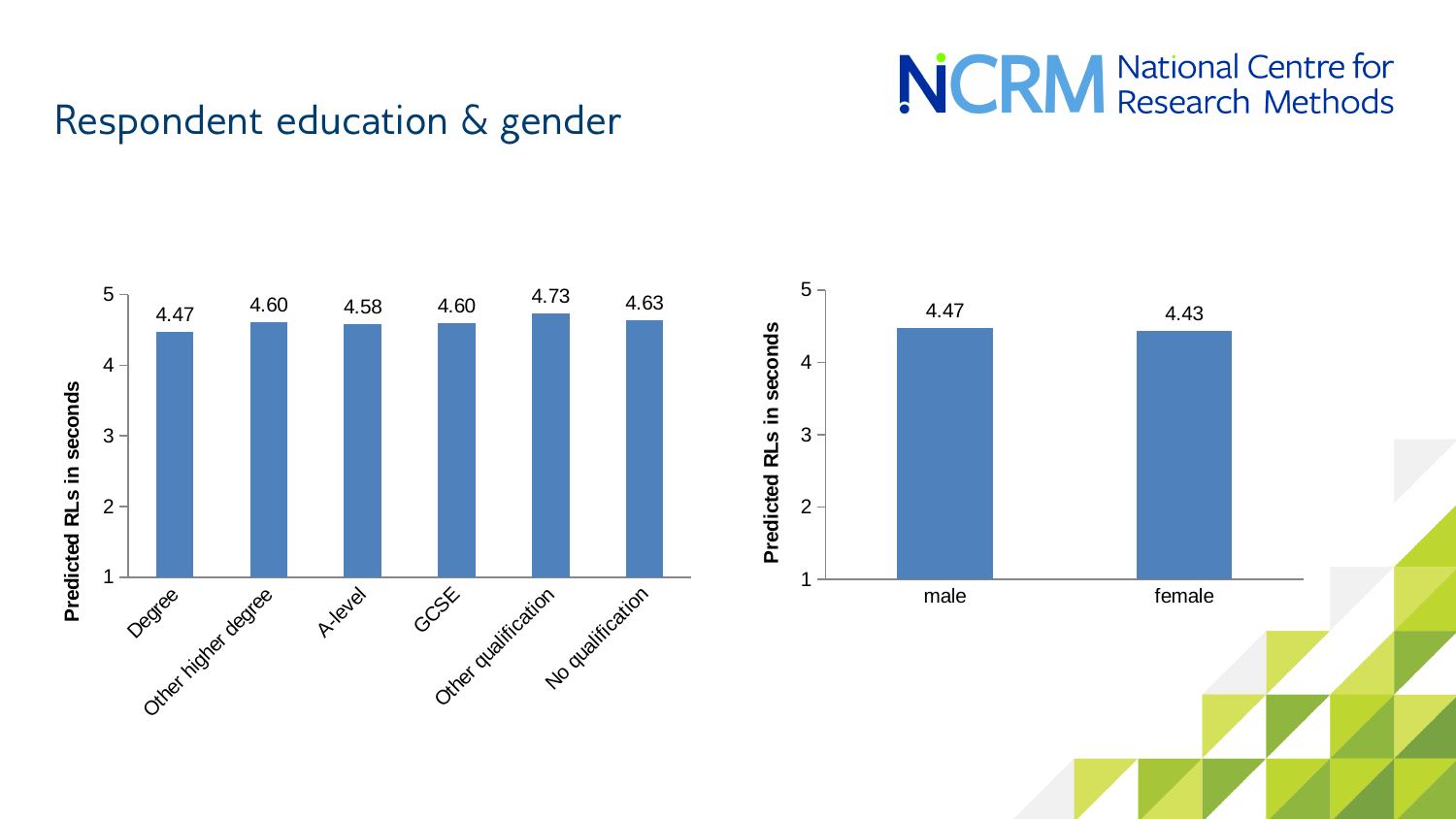

# Respondent education & gender

### Chart

| Category |  |
|---|---|
| male | 4.4727346496029305 |
| female | 4.43266064129309 |

### Chart

| Category |  |
|---|---|
| Degree | 4.4727346496029305 |
| Other higher degree | 4.604343052862363 |
| A-level | 4.581378796082183 |
| GCSE | 4.599741011213829 |
| Other qualification | 4.730353805388543 |
| No qualification | 4.632052155359771 |
18